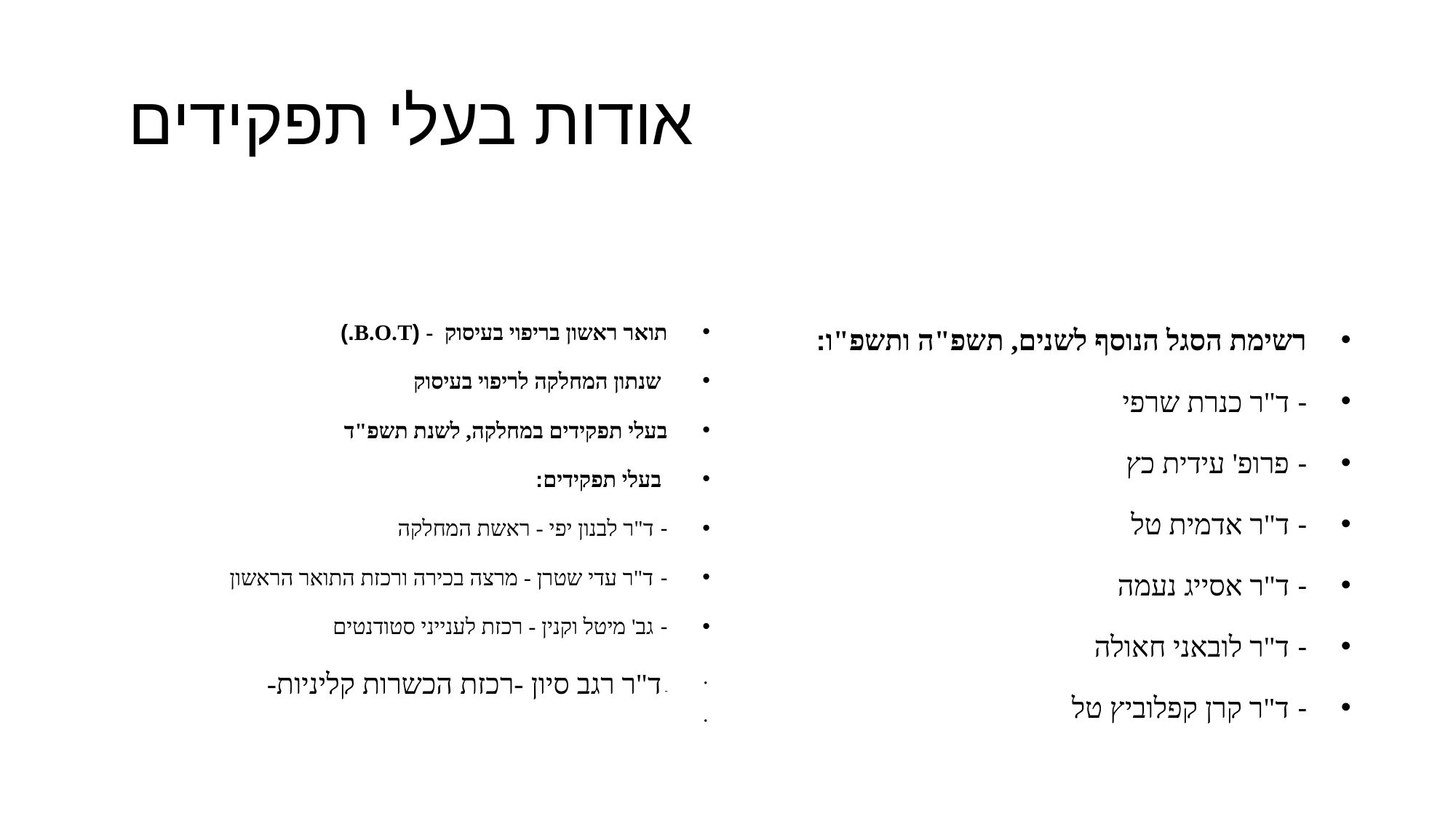

# אודות בעלי תפקידים

תואר ראשון בריפוי בעיסוק  - (B.O.T.)
 שנתון המחלקה לריפוי בעיסוק
בעלי תפקידים במחלקה, לשנת תשפ"ד
 בעלי תפקידים:
- ד"ר לבנון יפי - ראשת המחלקה
- ד"ר עדי שטרן - מרצה בכירה ורכזת התואר הראשון
- גב' מיטל וקנין - רכזת לענייני סטודנטים
- ד"ר רגב סיון -רכזת הכשרות קליניות-

רשימת הסגל הנוסף לשנים, תשפ"ה ותשפ"ו:
- ד"ר כנרת שרפי
- פרופ' עידית כץ
- ד"ר אדמית טל
- ד"ר אסייג נעמה
- ד"ר לובאני חאולה
- ד"ר קרן קפלוביץ טל